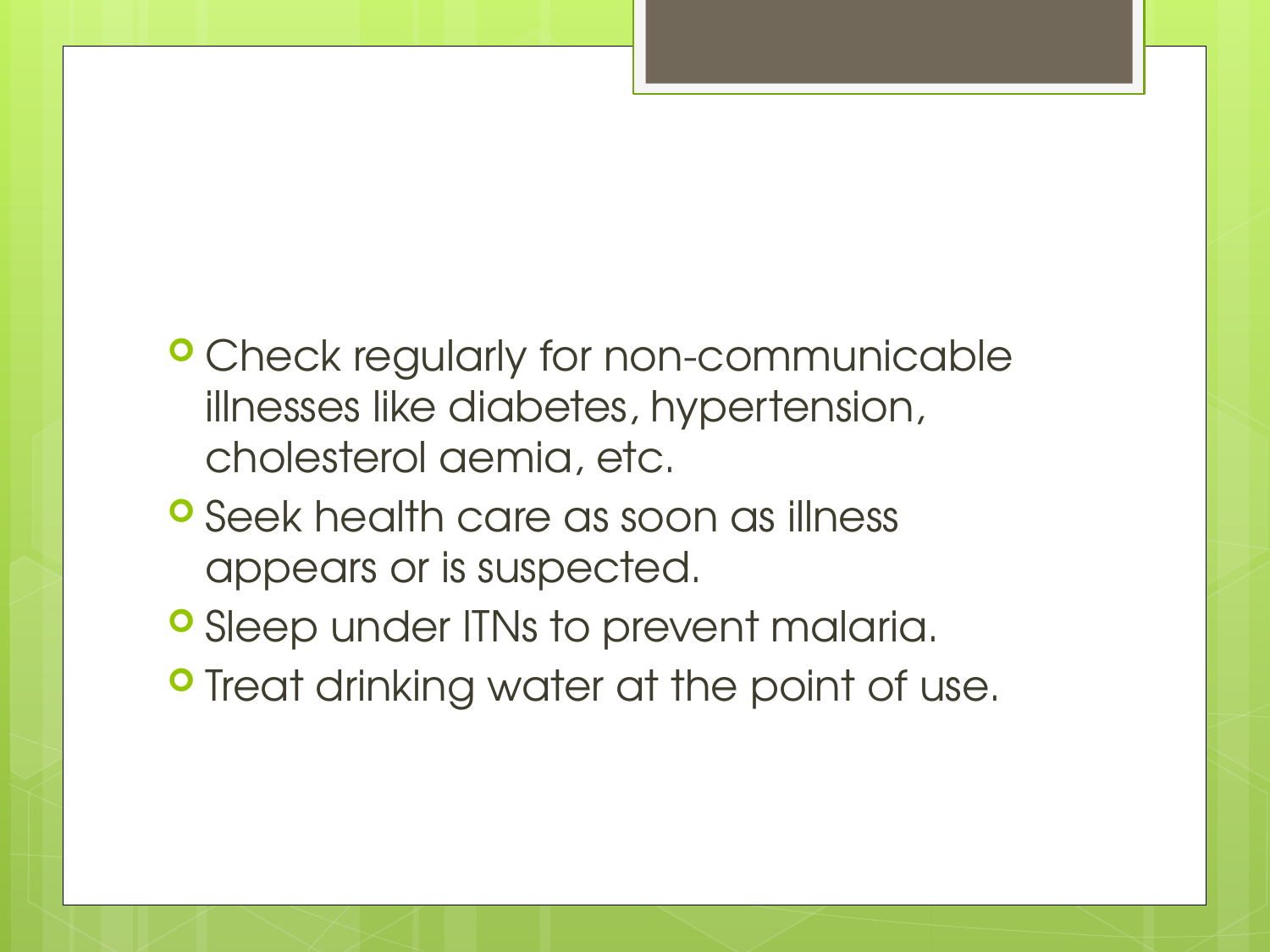

#
Check regularly for non-communicable illnesses like diabetes, hypertension, cholesterol aemia, etc.
Seek health care as soon as illness appears or is suspected.
Sleep under ITNs to prevent malaria.
Treat drinking water at the point of use.